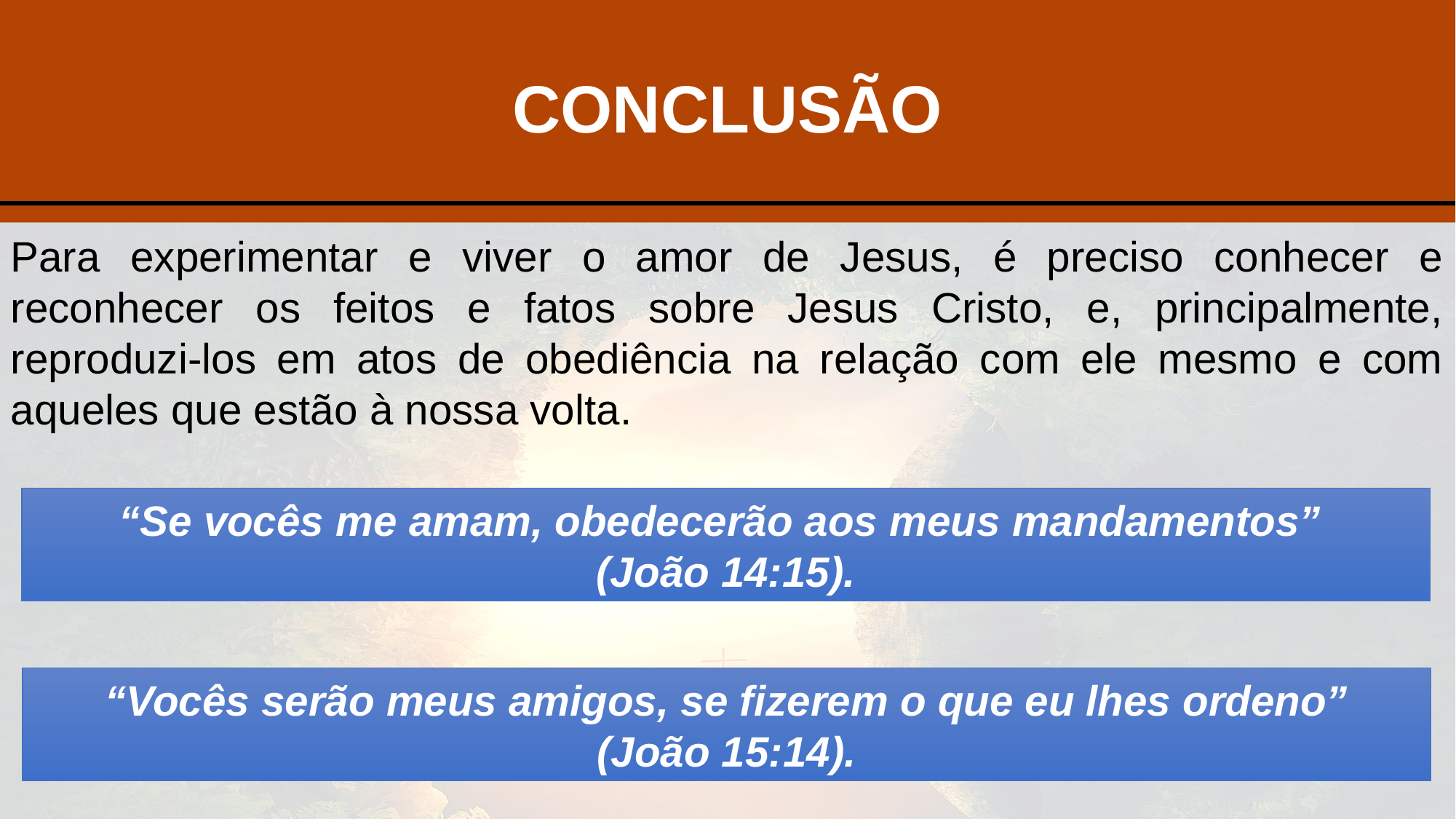

# CONCLUSÃO
Para experimentar e viver o amor de Jesus, é preciso conhecer e reconhecer os feitos e fatos sobre Jesus Cristo, e, principalmente, reproduzi-los em atos de obediência na relação com ele mesmo e com aqueles que estão à nossa volta.
“Se vocês me amam, obedecerão aos meus mandamentos”
(João 14:15).
“Vocês serão meus amigos, se fizerem o que eu lhes ordeno”
(João 15:14).